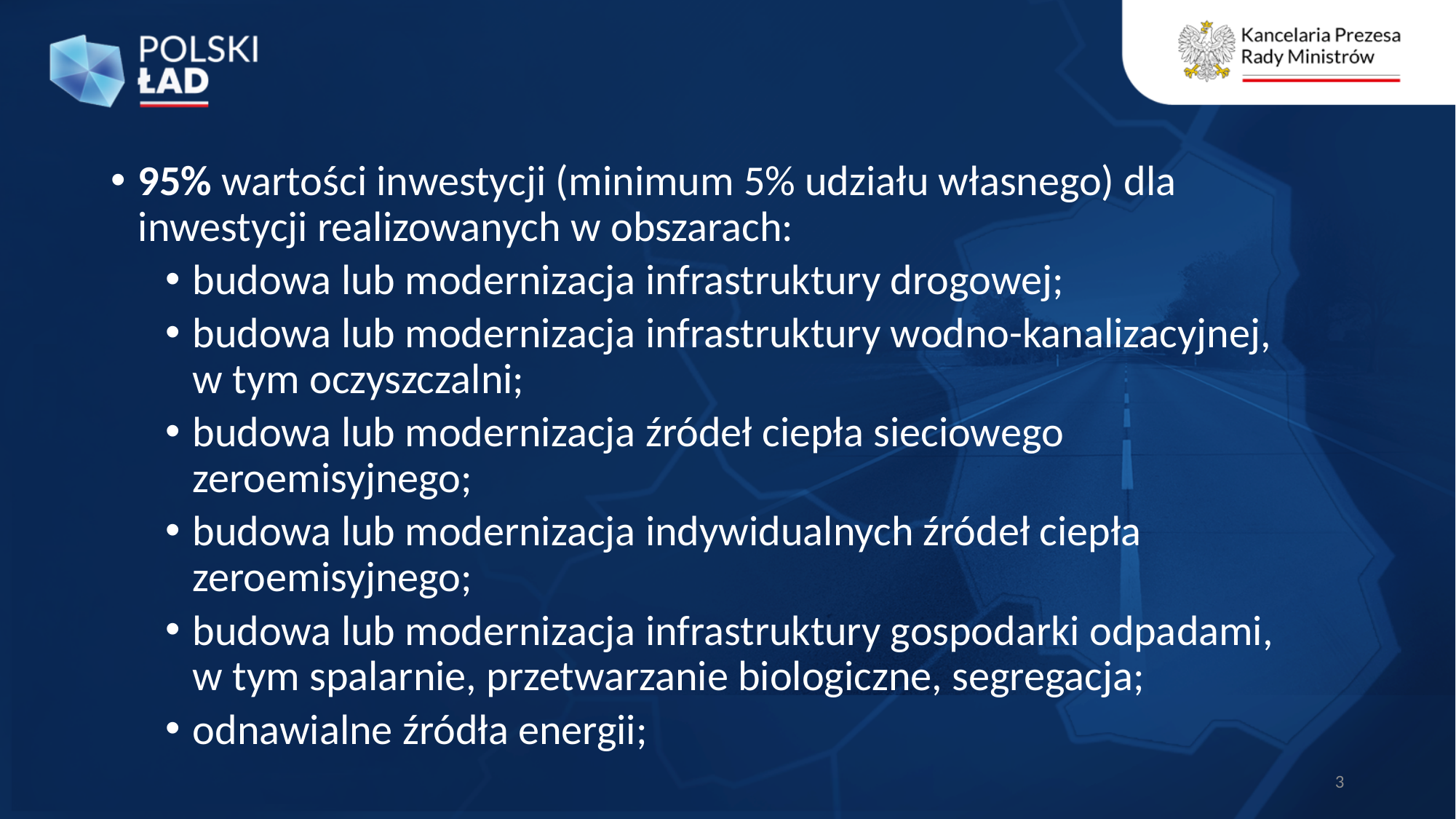

95% wartości inwestycji (minimum 5% udziału własnego) dla inwestycji realizowanych w obszarach:
budowa lub modernizacja infrastruktury drogowej;
budowa lub modernizacja infrastruktury wodno-kanalizacyjnej,
w tym oczyszczalni;
budowa lub modernizacja źródeł ciepła sieciowego zeroemisyjnego;
budowa lub modernizacja indywidualnych źródeł ciepła zeroemisyjnego;
budowa lub modernizacja infrastruktury gospodarki odpadami,
w tym spalarnie, przetwarzanie biologiczne, segregacja;
odnawialne źródła energii;
3